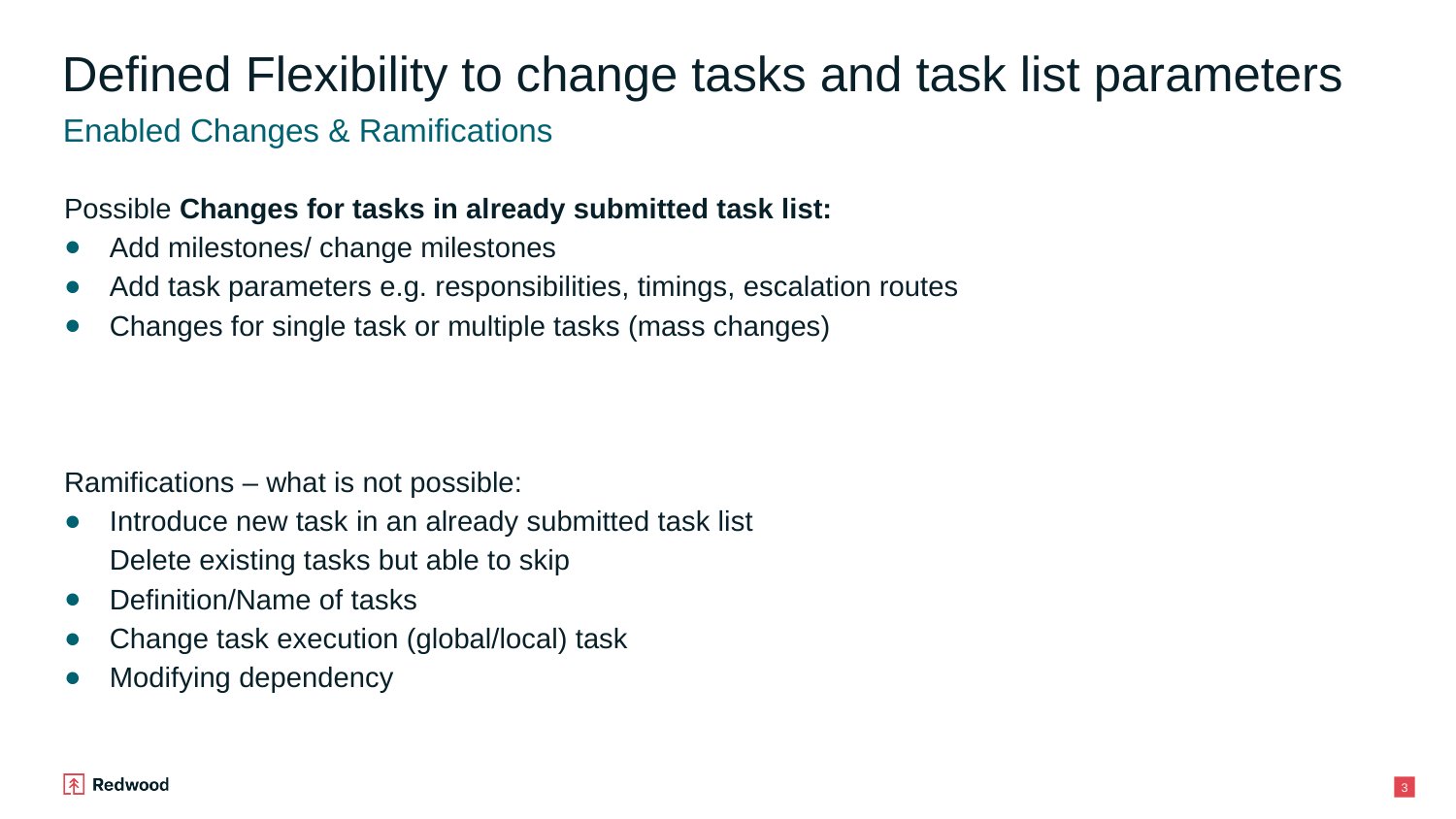

# Defined Flexibility to change tasks and task list parameters
Enabled Changes & Ramifications
Possible Changes for tasks in already submitted task list:
Add milestones/ change milestones
Add task parameters e.g. responsibilities, timings, escalation routes
Changes for single task or multiple tasks (mass changes)

Ramifications – what is not possible:
Introduce new task in an already submitted task list
Delete existing tasks but able to skip
Definition/Name of tasks
Change task execution (global/local) task
Modifying dependency

3